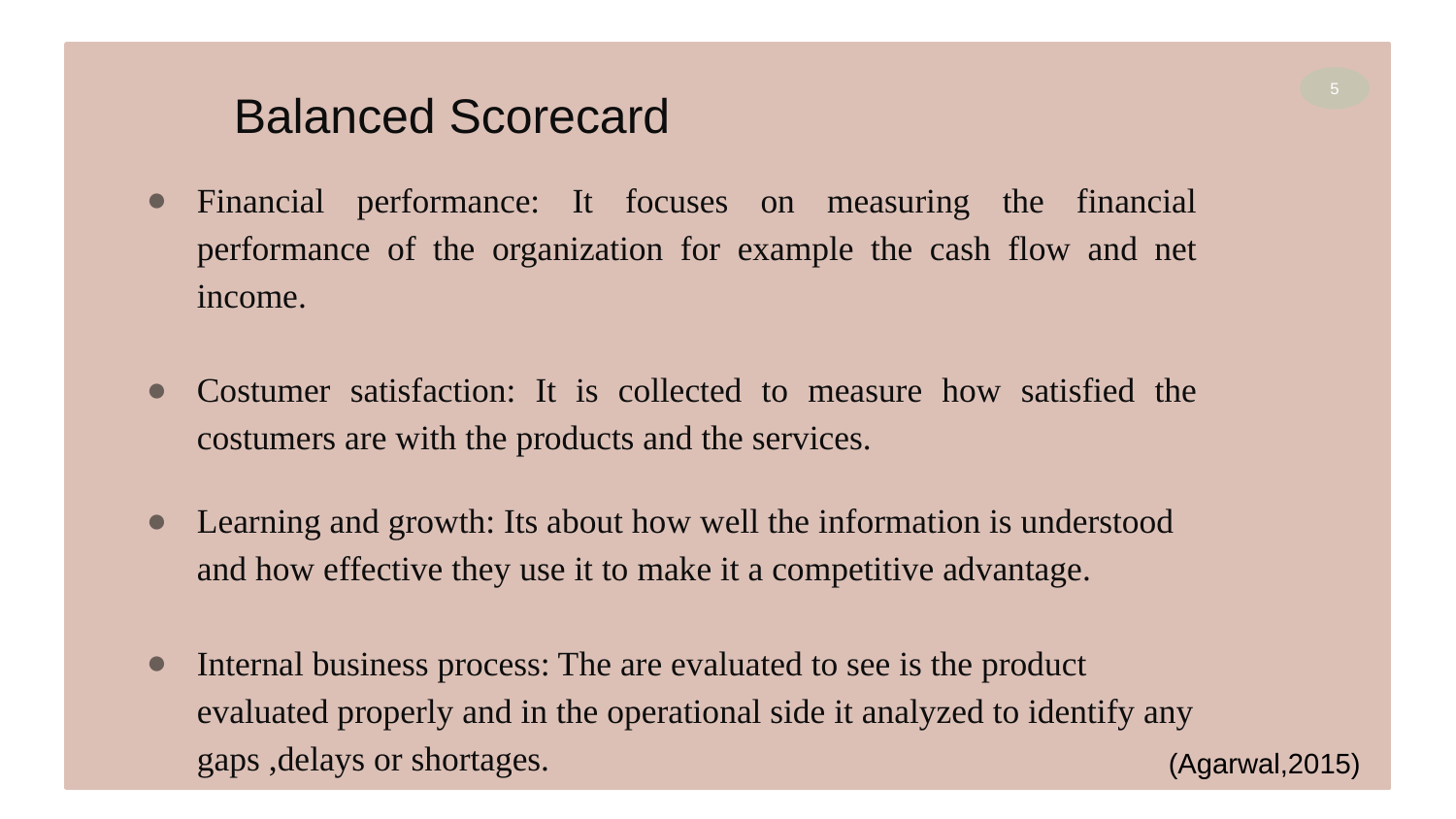

5
# Balanced Scorecard
Financial performance: It focuses on measuring the financial performance of the organization for example the cash flow and net income.

Costumer satisfaction: It is collected to measure how satisfied the costumers are with the products and the services.

Learning and growth: Its about how well the information is understood and how effective they use it to make it a competitive advantage.

Internal business process: The are evaluated to see is the product evaluated properly and in the operational side it analyzed to identify any gaps ,delays or shortages.
(Agarwal,2015)